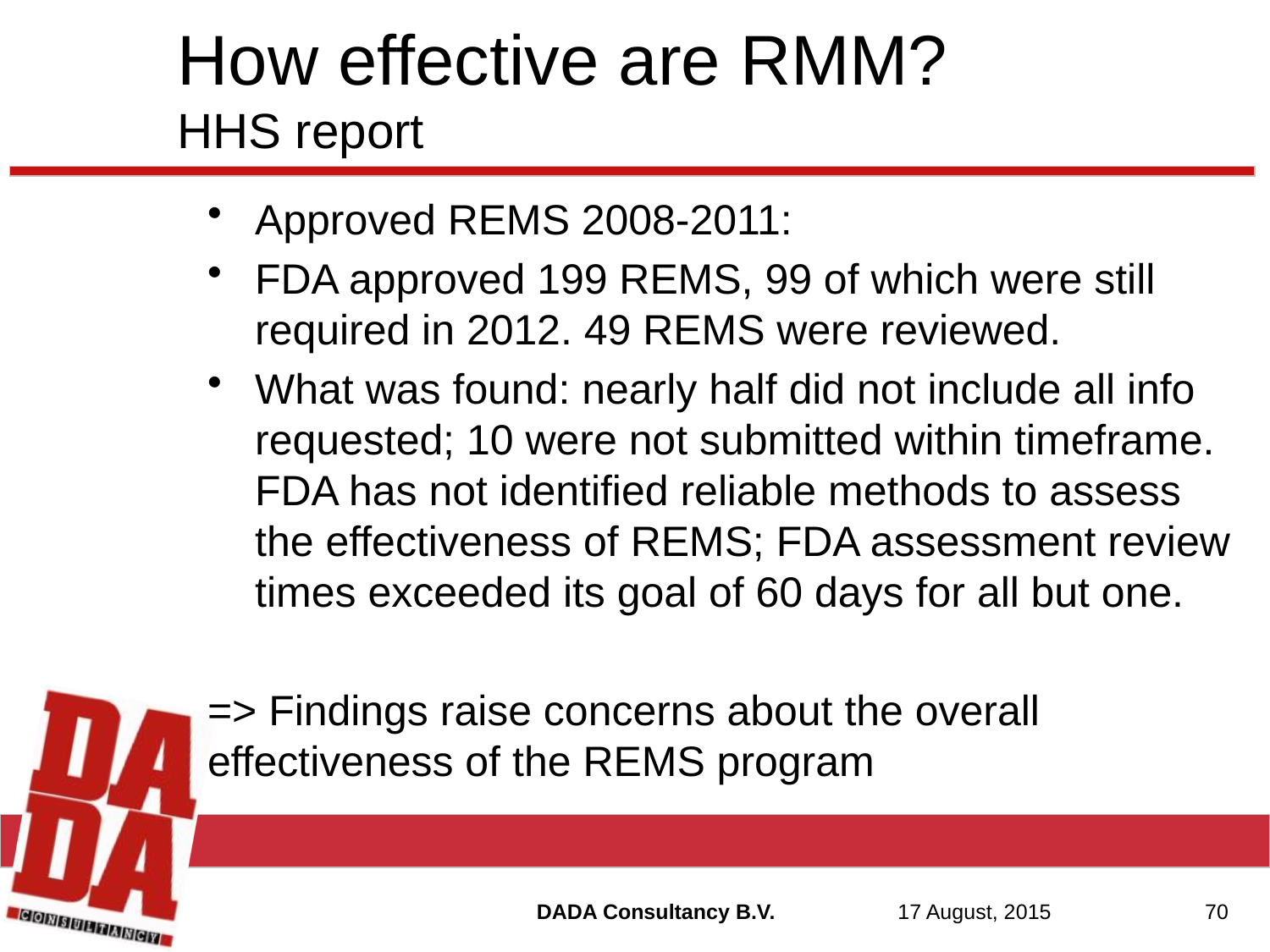

# How effective are RMM? HHS report
70
Approved REMS 2008-2011:
FDA approved 199 REMS, 99 of which were still required in 2012. 49 REMS were reviewed.
What was found: nearly half did not include all info requested; 10 were not submitted within timeframe. FDA has not identified reliable methods to assess the effectiveness of REMS; FDA assessment review times exceeded its goal of 60 days for all but one.

=> Findings raise concerns about the overall effectiveness of the REMS program

DADA Consultancy B.V.
17 August, 20152015
17 August, 2015